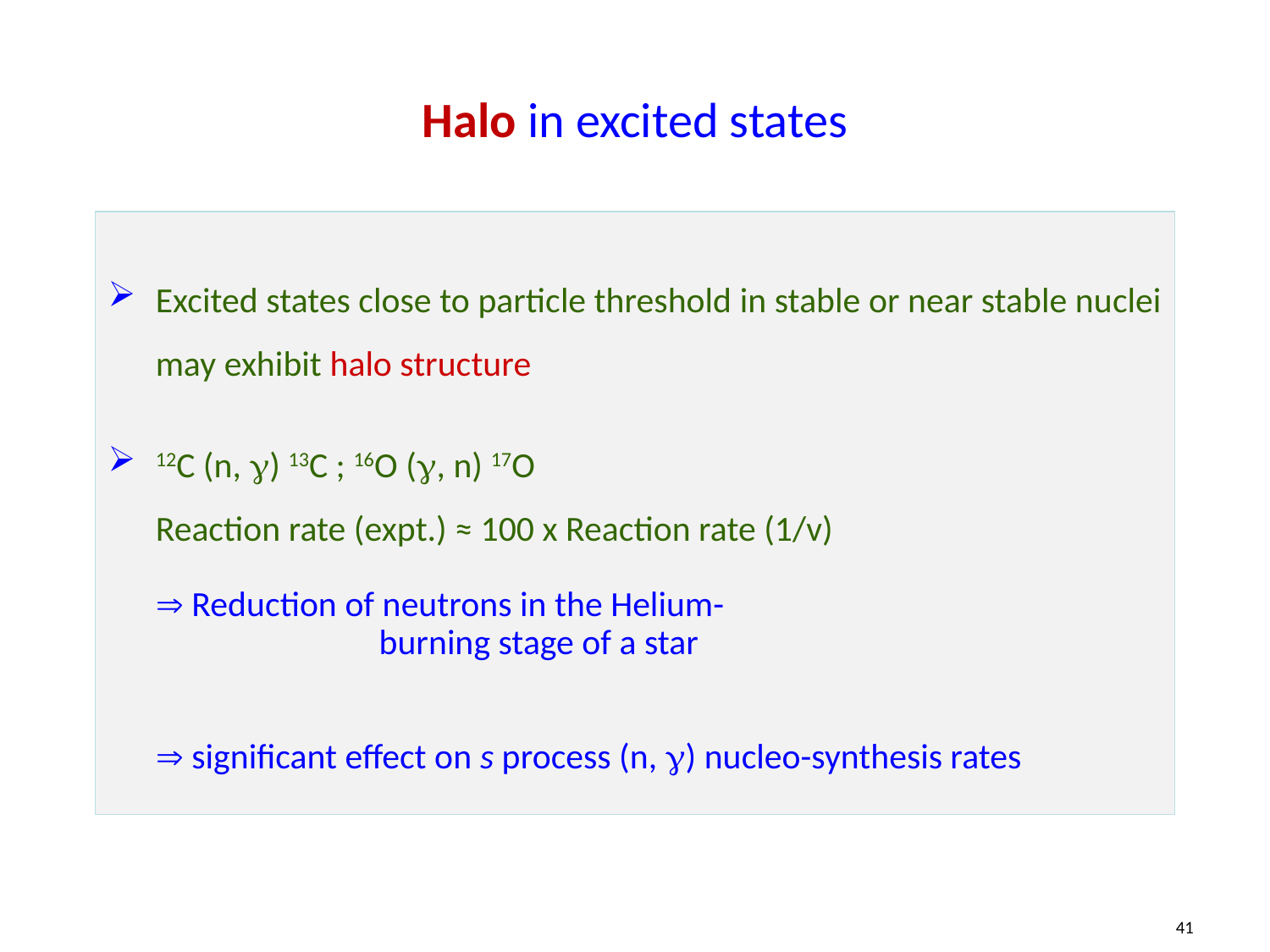

# Halo in excited states

Excited states close to particle threshold in stable or near stable nuclei may exhibit halo structure

12C (n, γ) 13C ; 16O (γ, n) 17O
Reaction rate (expt.) ≈ 100 x Reaction rate (1/v)

⇒ Reduction of neutrons in the Helium-				            burning stage of a star

⇒ significant effect on s process (n, γ) nucleo-synthesis rates

41